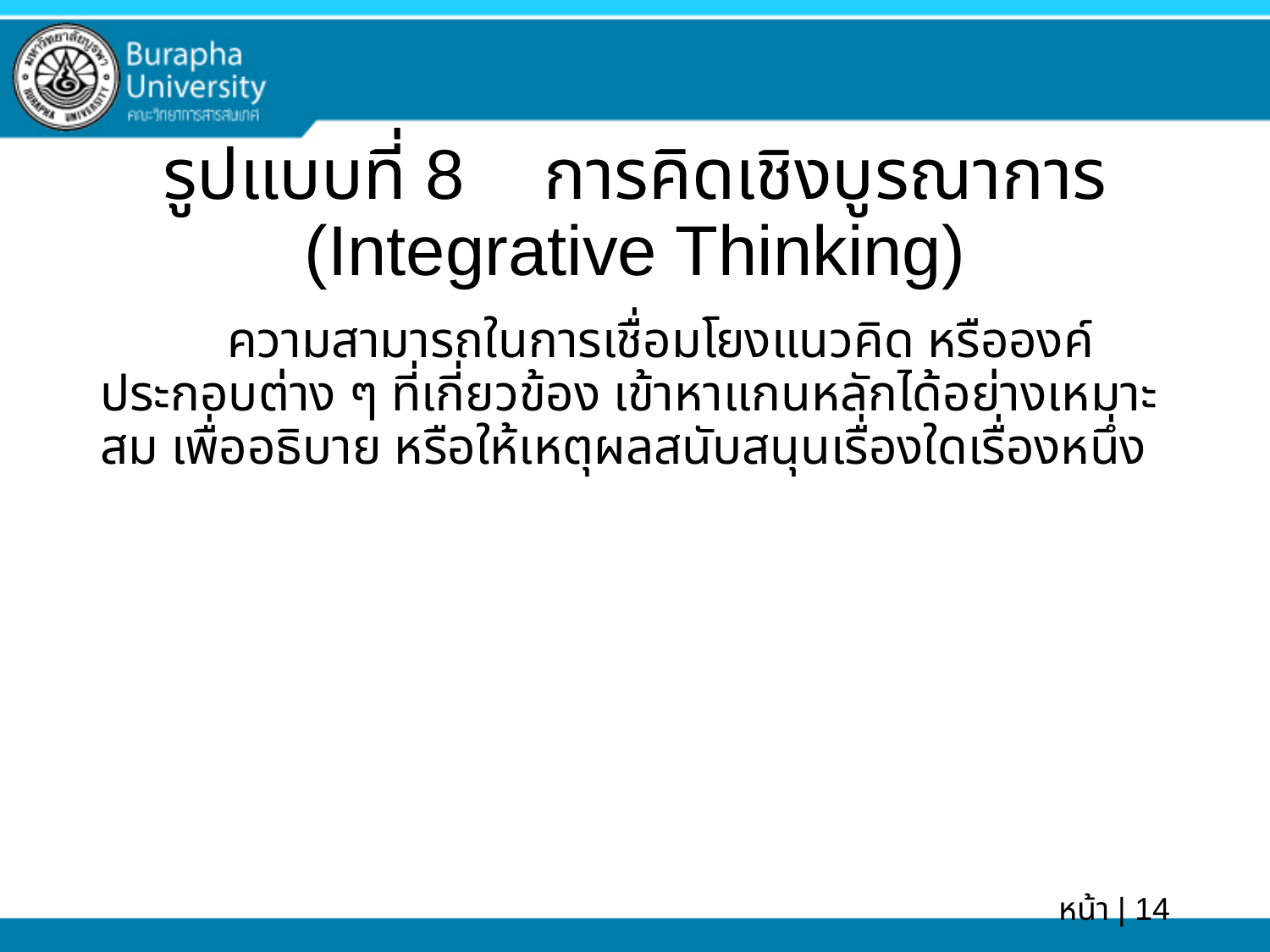

# รูปแบบที่ 8	การคิดเชิงบูรณาการ (Integrative Thinking)
	ความสามารถในการเชื่อมโยงแนวคิด หรือองค์ประกอบต่าง ๆ ที่เกี่ยวข้อง เข้าหาแกนหลักได้อย่างเหมาะสม เพื่ออธิบาย หรือให้เหตุผลสนับสนุนเรื่องใดเรื่องหนึ่ง
หน้า | 14